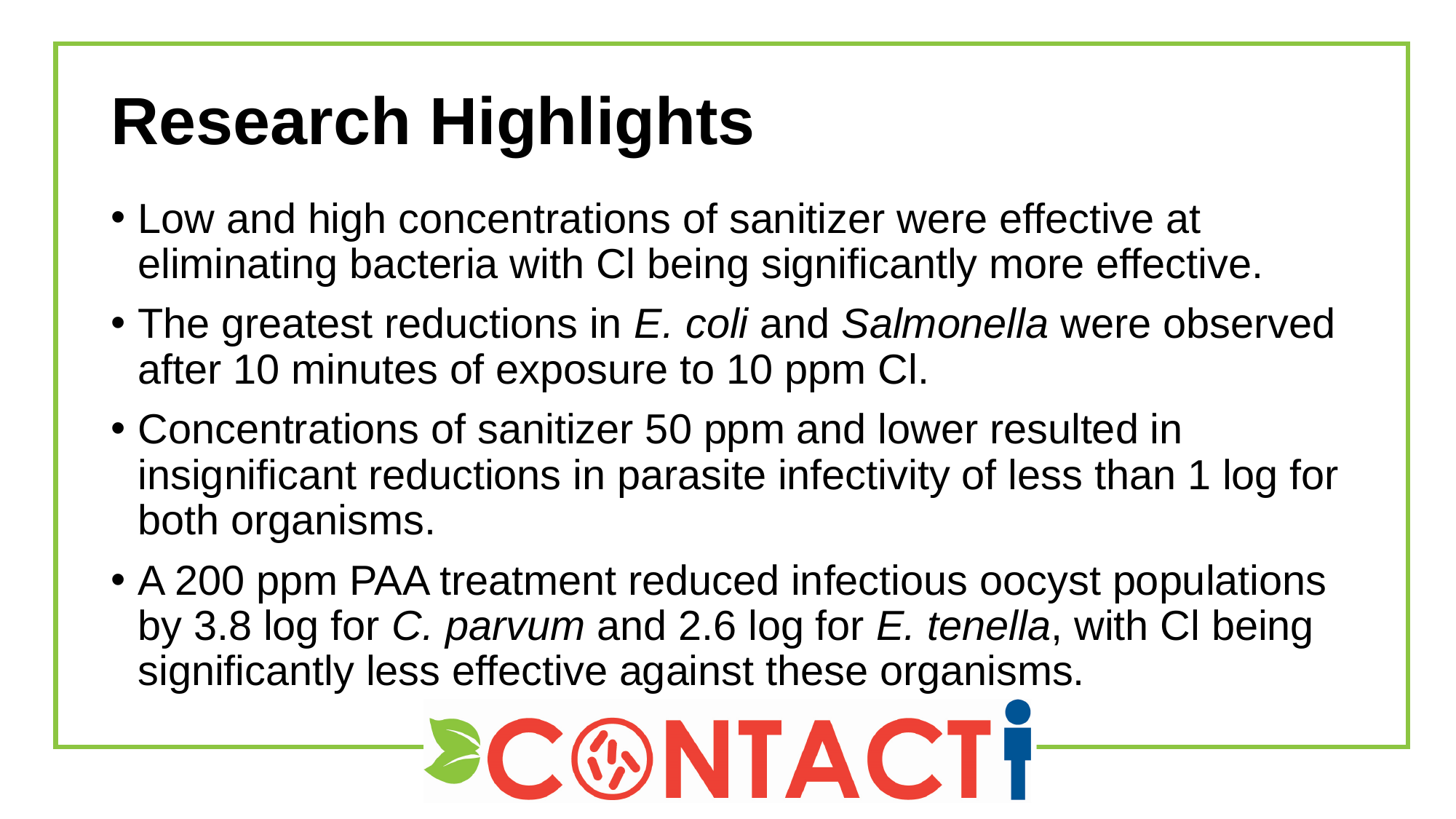

# Research Highlights
Low and high concentrations of sanitizer were effective at eliminating bacteria with Cl being significantly more effective.
The greatest reductions in E. coli and Salmonella were observed after 10 minutes of exposure to 10 ppm Cl.
Concentrations of sanitizer 50 ppm and lower resulted in insignificant reductions in parasite infectivity of less than 1 log for both organisms.
A 200 ppm PAA treatment reduced infectious oocyst populations by 3.8 log for C. parvum and 2.6 log for E. tenella, with Cl being significantly less effective against these organisms.